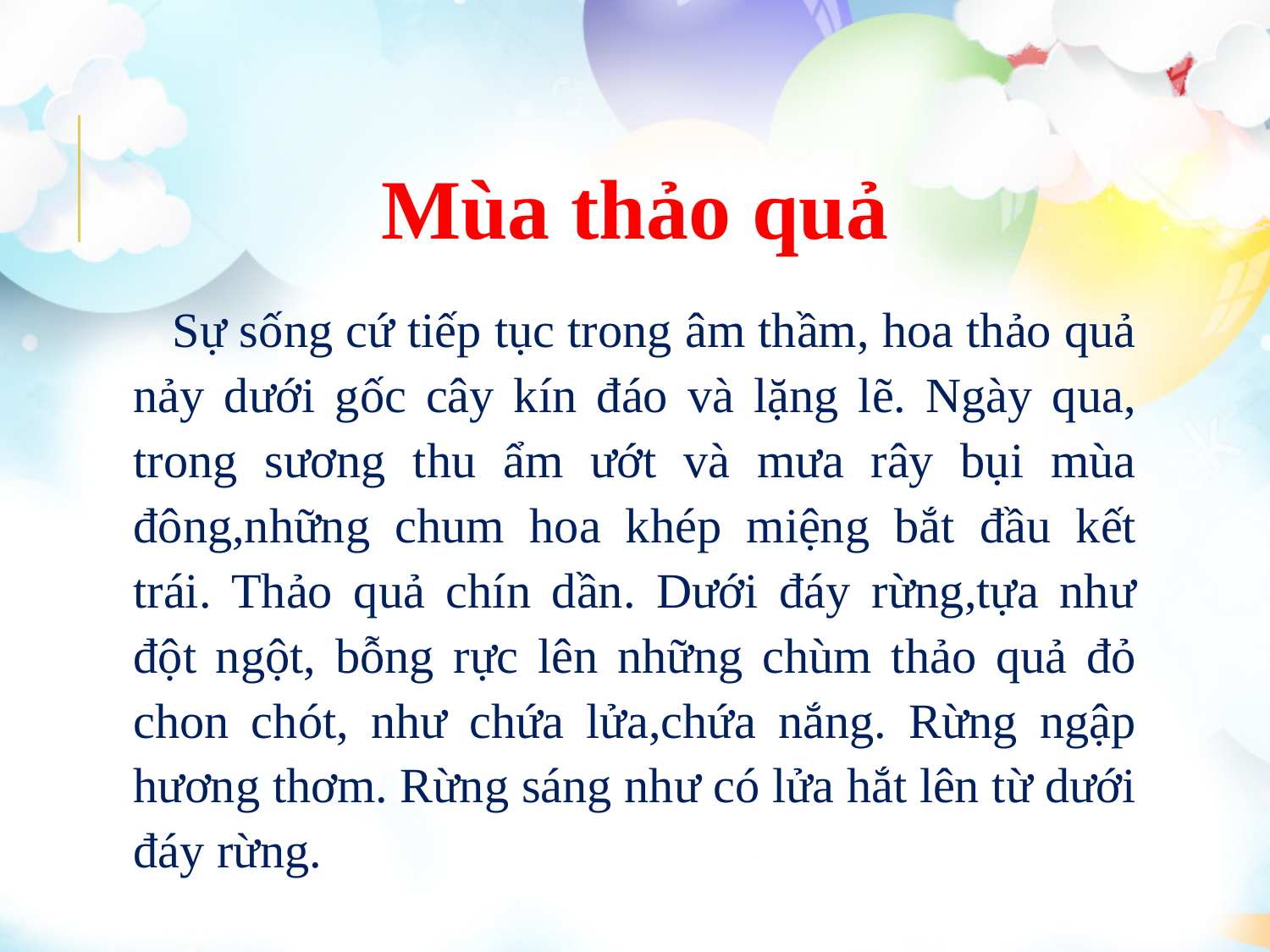

Mùa thảo quả
   Sự sống cứ tiếp tục trong âm thầm, hoa thảo quả nảy dưới gốc cây kín đáo và lặng lẽ. Ngày qua, trong sương thu ẩm ướt và mưa rây bụi mùa đông,những chum hoa khép miệng bắt đầu kết trái. Thảo quả chín dần. Dưới đáy rừng,tựa như đột ngột, bỗng rực lên những chùm thảo quả đỏ chon chót, như chứa lửa,chứa nắng. Rừng ngập hương thơm. Rừng sáng như có lửa hắt lên từ dưới đáy rừng.